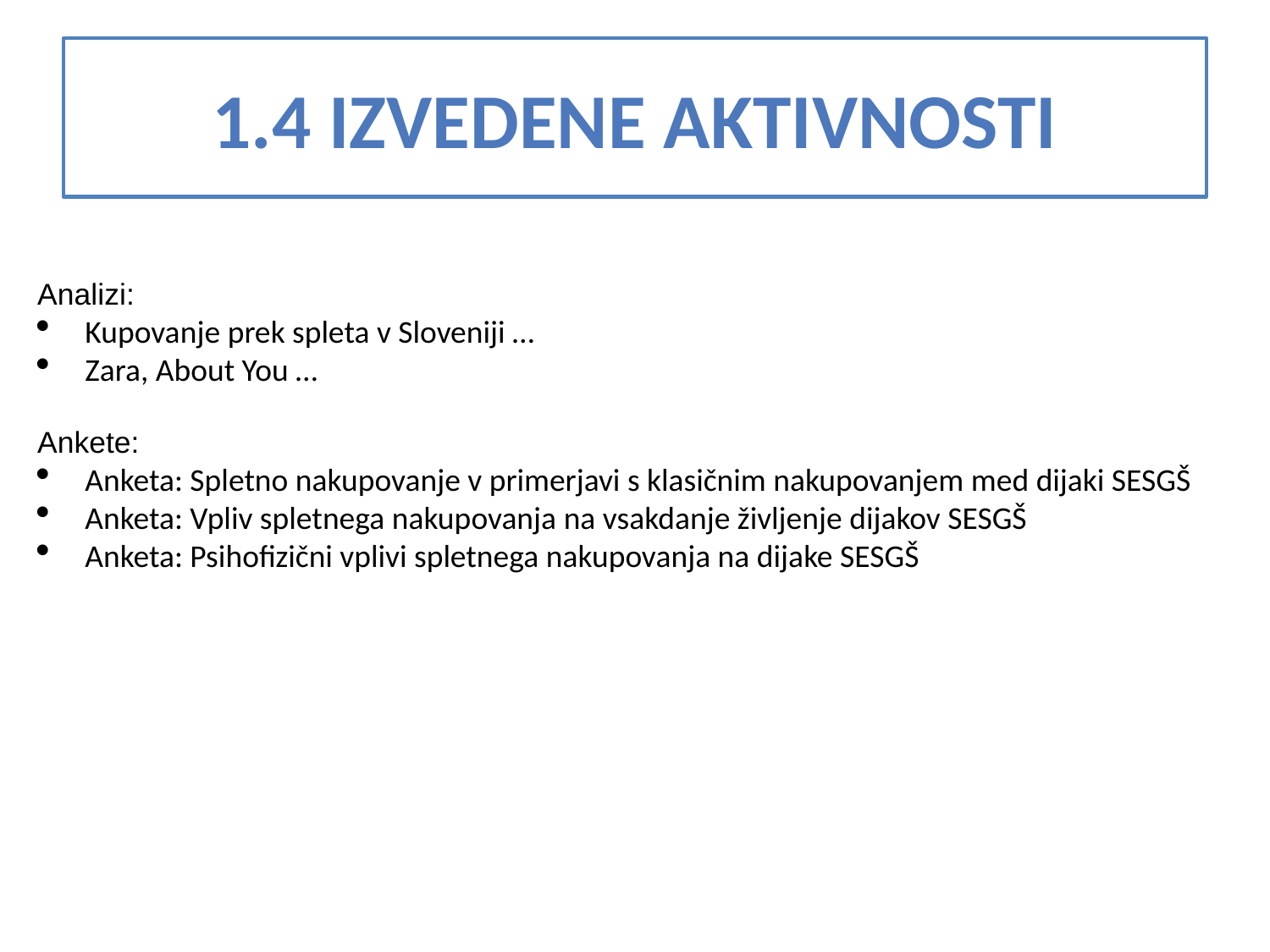

# 1.4 IZVEDENE AKTIVNOSTI
Analizi:
Kupovanje prek spleta v Sloveniji …
Zara, About You …

Ankete:
Anketa: Spletno nakupovanje v primerjavi s klasičnim nakupovanjem med dijaki SESGŠ
Anketa: Vpliv spletnega nakupovanja na vsakdanje življenje dijakov SESGŠ
Anketa: Psihofizični vplivi spletnega nakupovanja na dijake SESGŠ